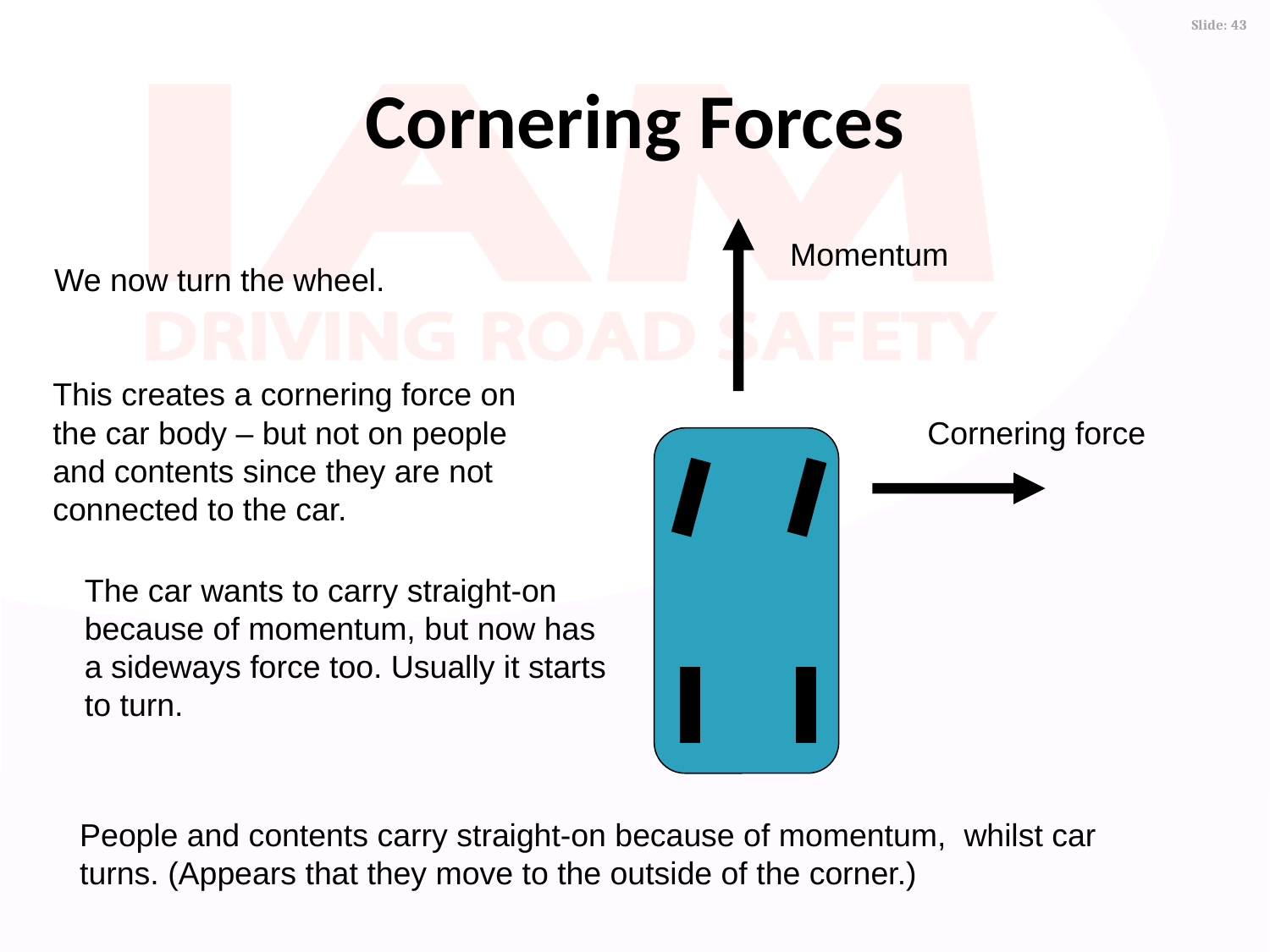

Cornering Forces

Momentum
We now turn the wheel.
This creates a cornering force on the car body – but not on people and contents since they are not connected to the car.

Cornering force

The car wants to carry straight-on because of momentum, but now has a sideways force too. Usually it starts to turn.

People and contents carry straight-on because of momentum,  whilst car turns. (Appears that they move to the outside of the corner.)